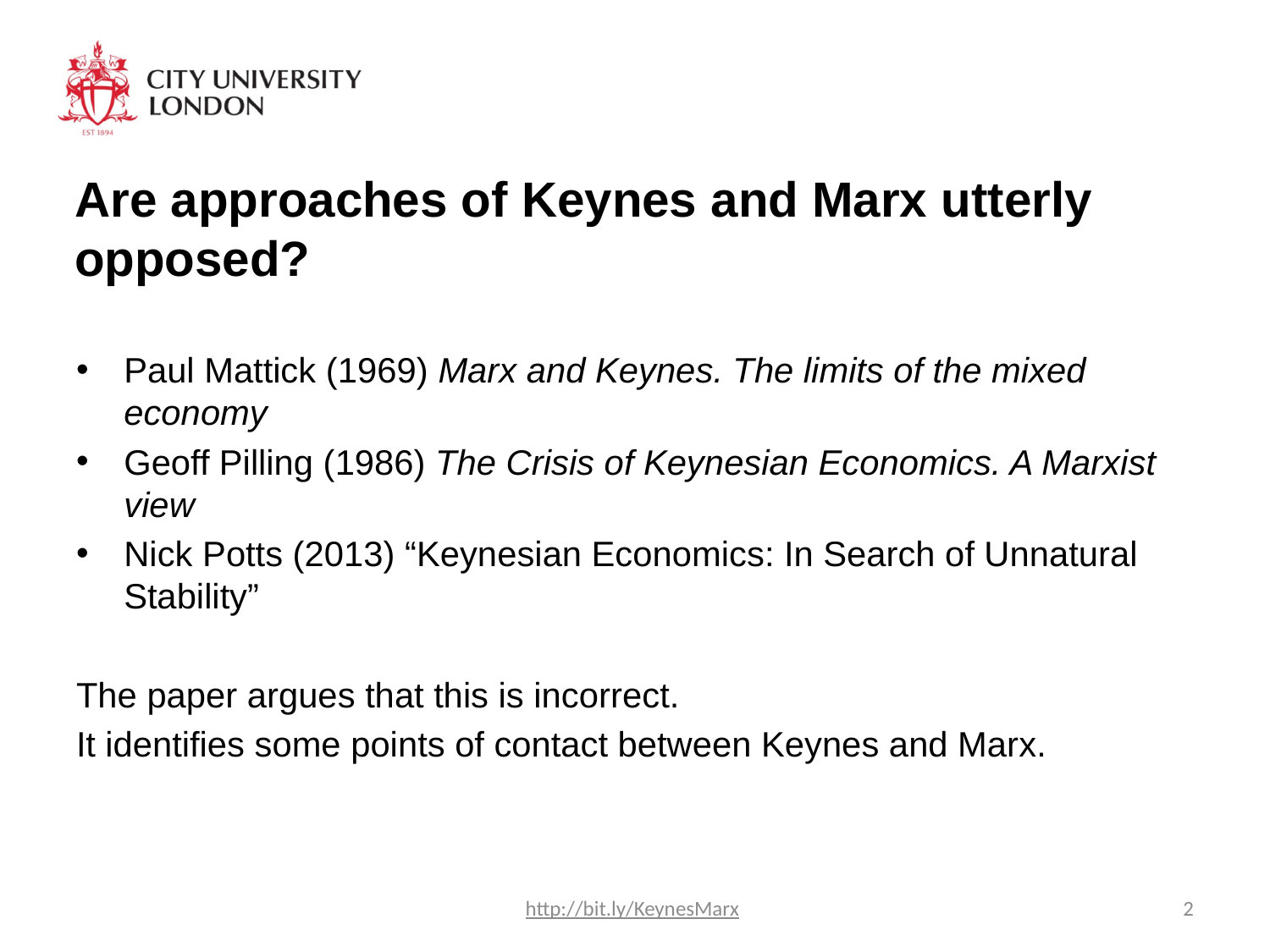

# Are approaches of Keynes and Marx utterly opposed?
Paul Mattick (1969) Marx and Keynes. The limits of the mixed economy
Geoff Pilling (1986) The Crisis of Keynesian Economics. A Marxist view
Nick Potts (2013) “Keynesian Economics: In Search of Unnatural Stability”

The paper argues that this is incorrect.
It identifies some points of contact between Keynes and Marx.
http://bit.ly/KeynesMarx
2